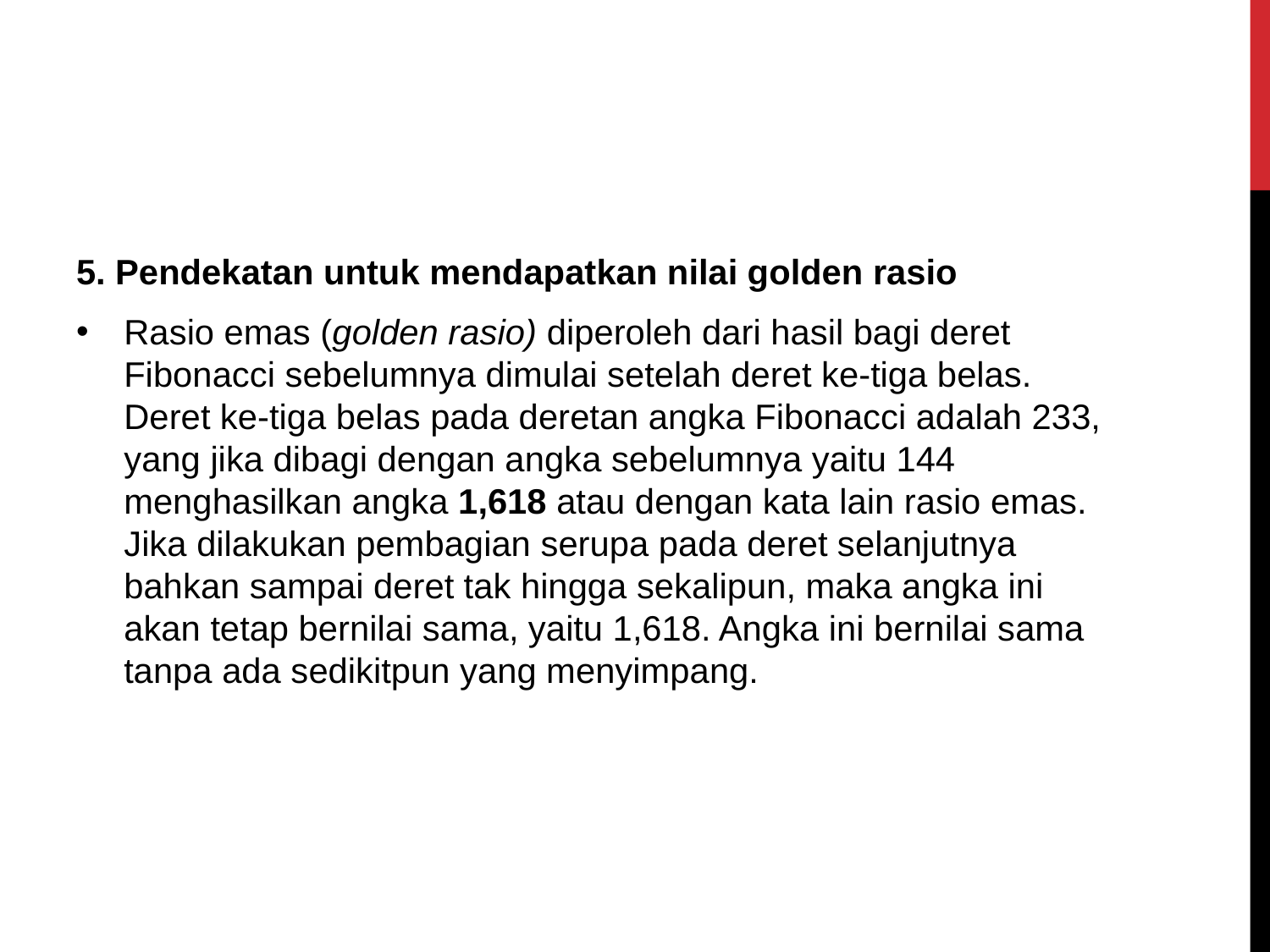

#
5. Pendekatan untuk mendapatkan nilai golden rasio
Rasio emas (golden rasio) diperoleh dari hasil bagi deret Fibonacci sebelumnya dimulai setelah deret ke-tiga belas. Deret ke-tiga belas pada deretan angka Fibonacci adalah 233, yang jika dibagi dengan angka sebelumnya yaitu 144 menghasilkan angka 1,618 atau dengan kata lain rasio emas. Jika dilakukan pembagian serupa pada deret selanjutnya bahkan sampai deret tak hingga sekalipun, maka angka ini akan tetap bernilai sama, yaitu 1,618. Angka ini bernilai sama tanpa ada sedikitpun yang menyimpang.